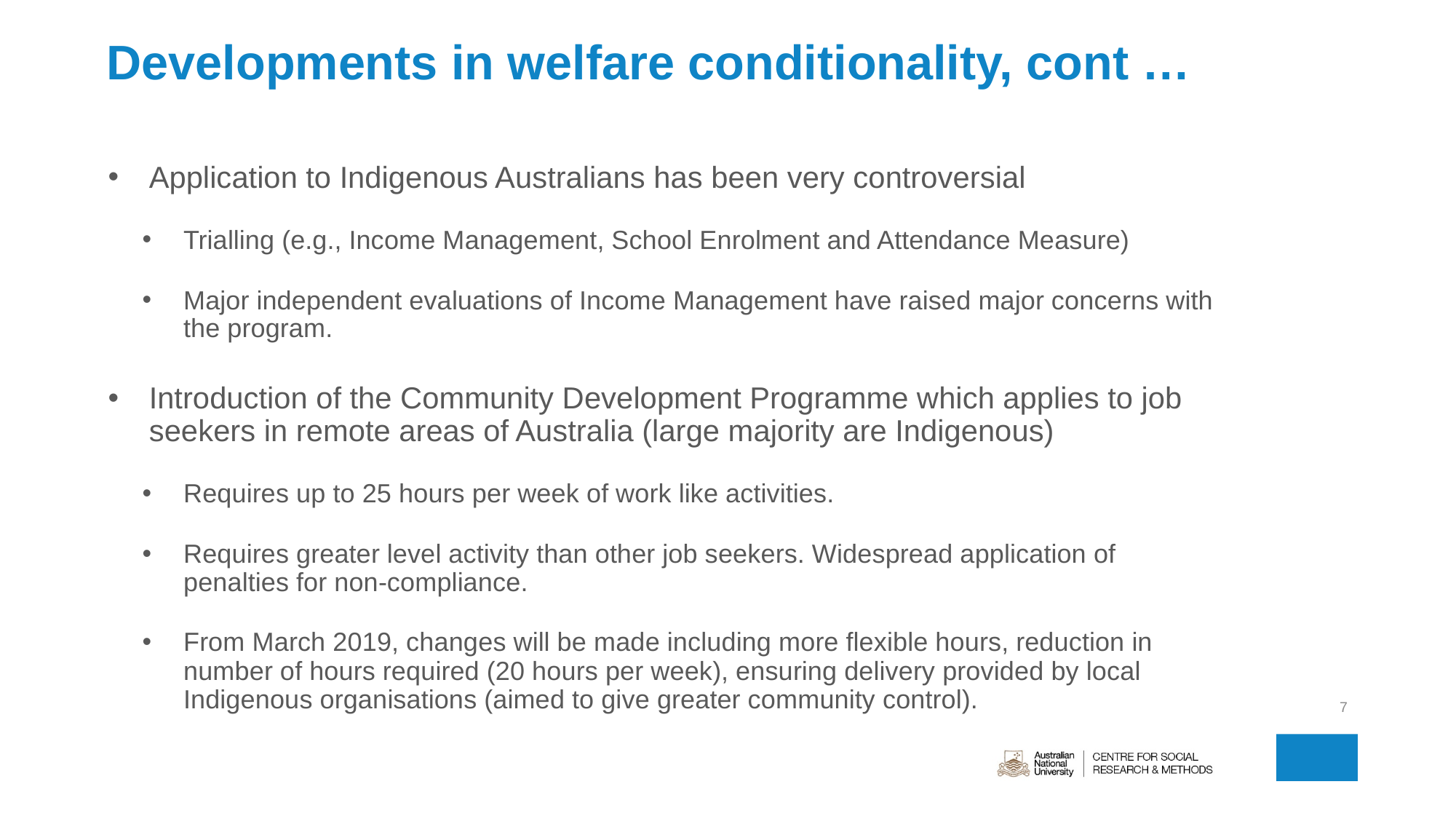

# Developments in welfare conditionality, cont …
Application to Indigenous Australians has been very controversial
Trialling (e.g., Income Management, School Enrolment and Attendance Measure)
Major independent evaluations of Income Management have raised major concerns with the program.
Introduction of the Community Development Programme which applies to job seekers in remote areas of Australia (large majority are Indigenous)
Requires up to 25 hours per week of work like activities.
Requires greater level activity than other job seekers. Widespread application of penalties for non-compliance.
From March 2019, changes will be made including more flexible hours, reduction in number of hours required (20 hours per week), ensuring delivery provided by local Indigenous organisations (aimed to give greater community control).
7